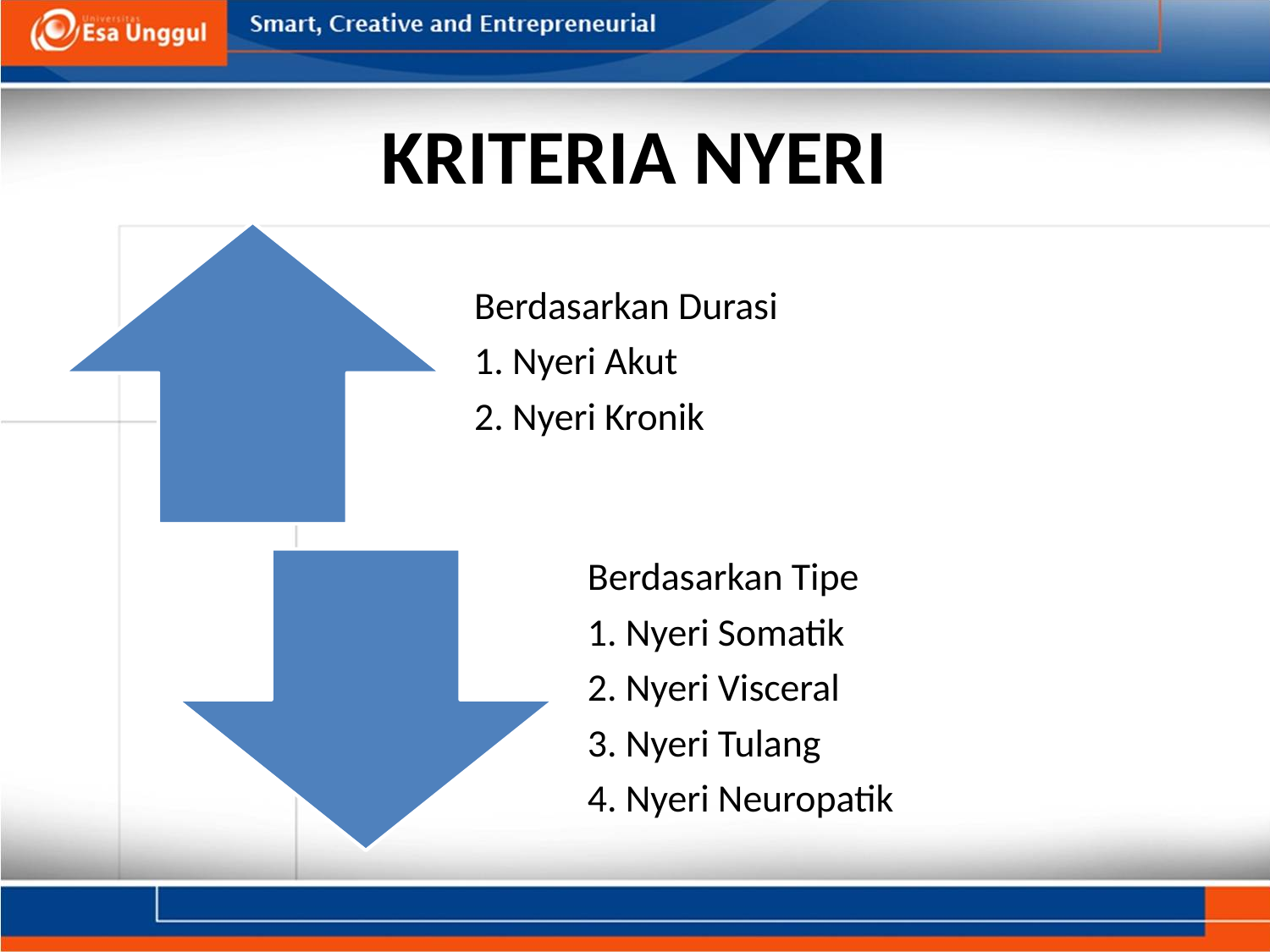

# KRITERIA NYERI
Berdasarkan Durasi
1. Nyeri Akut
2. Nyeri Kronik
Berdasarkan Tipe
1. Nyeri Somatik
2. Nyeri Visceral
3. Nyeri Tulang
4. Nyeri Neuropatik